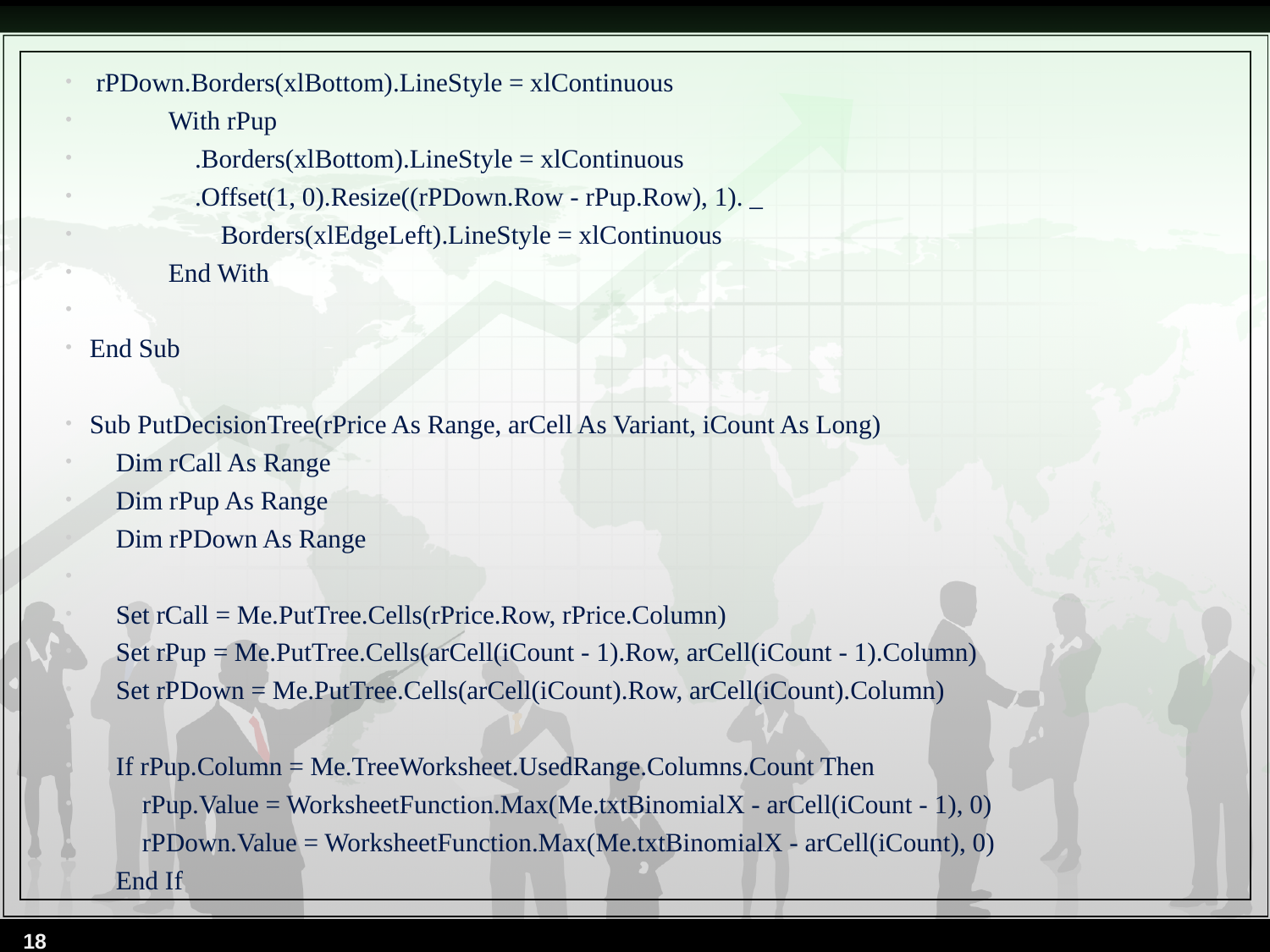

rPDown.Borders(xlBottom).LineStyle = xlContinuous
            With rPup
                .Borders(xlBottom).LineStyle = xlContinuous
                .Offset(1, 0).Resize((rPDown.Row - rPup.Row), 1). _
                    Borders(xlEdgeLeft).LineStyle = xlContinuous
            End With

End Sub

Sub PutDecisionTree(rPrice As Range, arCell As Variant, iCount As Long)
    Dim rCall As Range
    Dim rPup As Range
    Dim rPDown As Range

    Set rCall = Me.PutTree.Cells(rPrice.Row, rPrice.Column)
    Set rPup = Me.PutTree.Cells(arCell(iCount - 1).Row, arCell(iCount - 1).Column)
    Set rPDown = Me.PutTree.Cells(arCell(iCount).Row, arCell(iCount).Column)

    If rPup.Column = Me.TreeWorksheet.UsedRange.Columns.Count Then
        rPup.Value = WorksheetFunction.Max(Me.txtBinomialX - arCell(iCount - 1), 0)
        rPDown.Value = WorksheetFunction.Max(Me.txtBinomialX - arCell(iCount), 0)
    End If

18